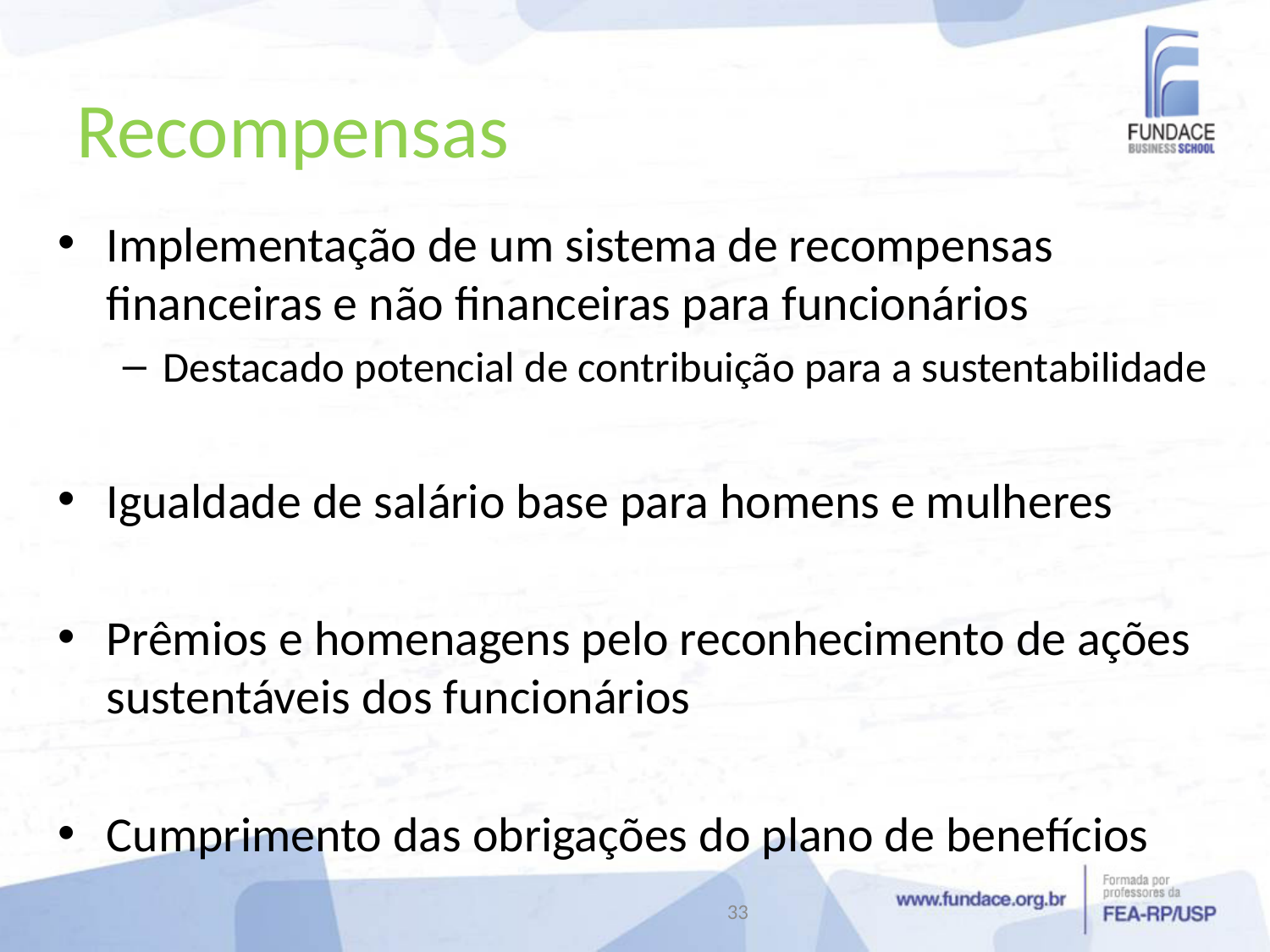

# Recompensas
Implementação de um sistema de recompensas financeiras e não financeiras para funcionários
Destacado potencial de contribuição para a sustentabilidade

Igualdade de salário base para homens e mulheres

Prêmios e homenagens pelo reconhecimento de ações sustentáveis dos funcionários

Cumprimento das obrigações do plano de benefícios

33